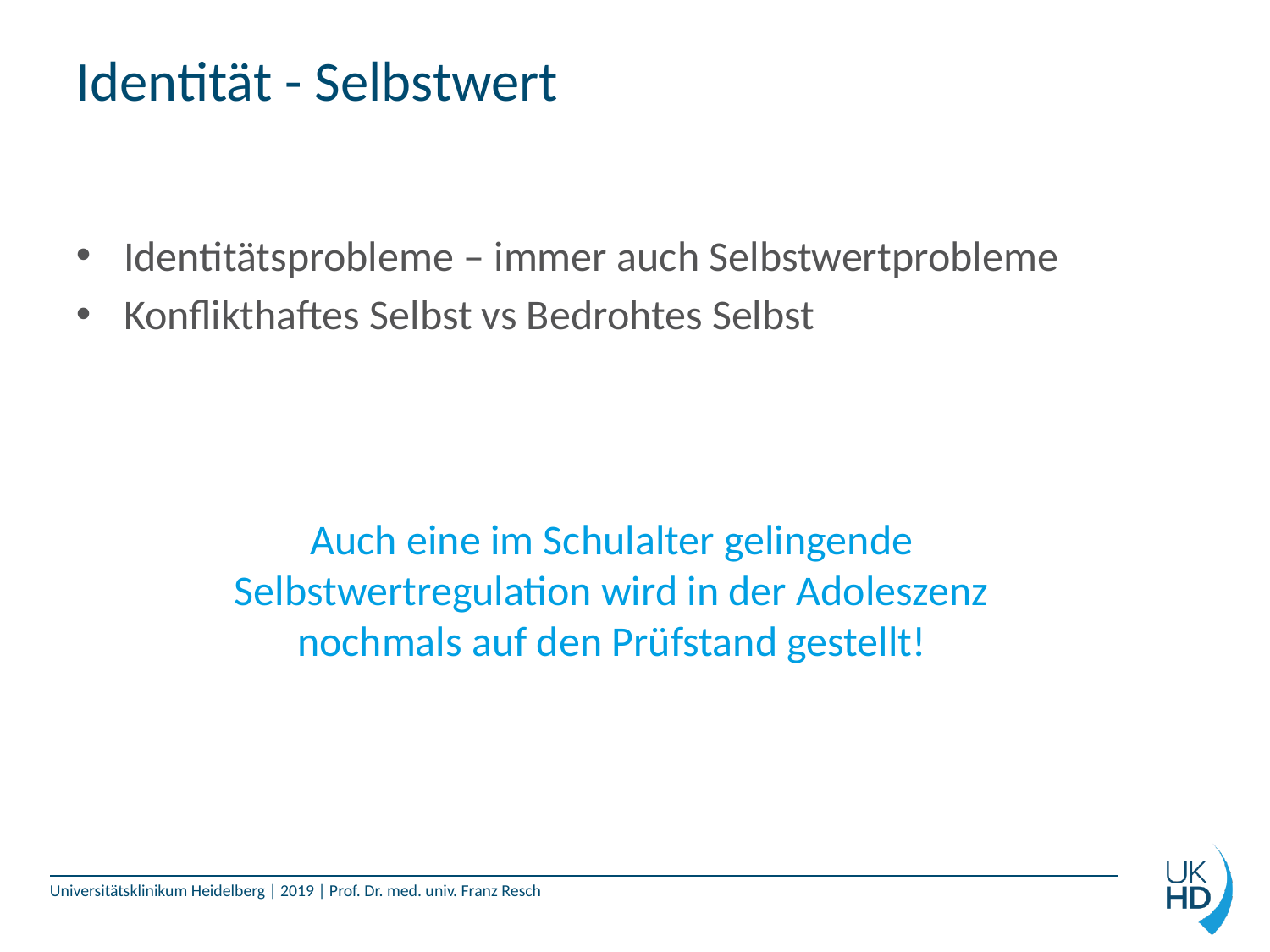

# Identität - Selbstwert
Identitätsprobleme – immer auch Selbstwertprobleme
Konflikthaftes Selbst vs Bedrohtes Selbst

Auch eine im Schulalter gelingende Selbstwertregulation wird in der Adoleszenz nochmals auf den Prüfstand gestellt!